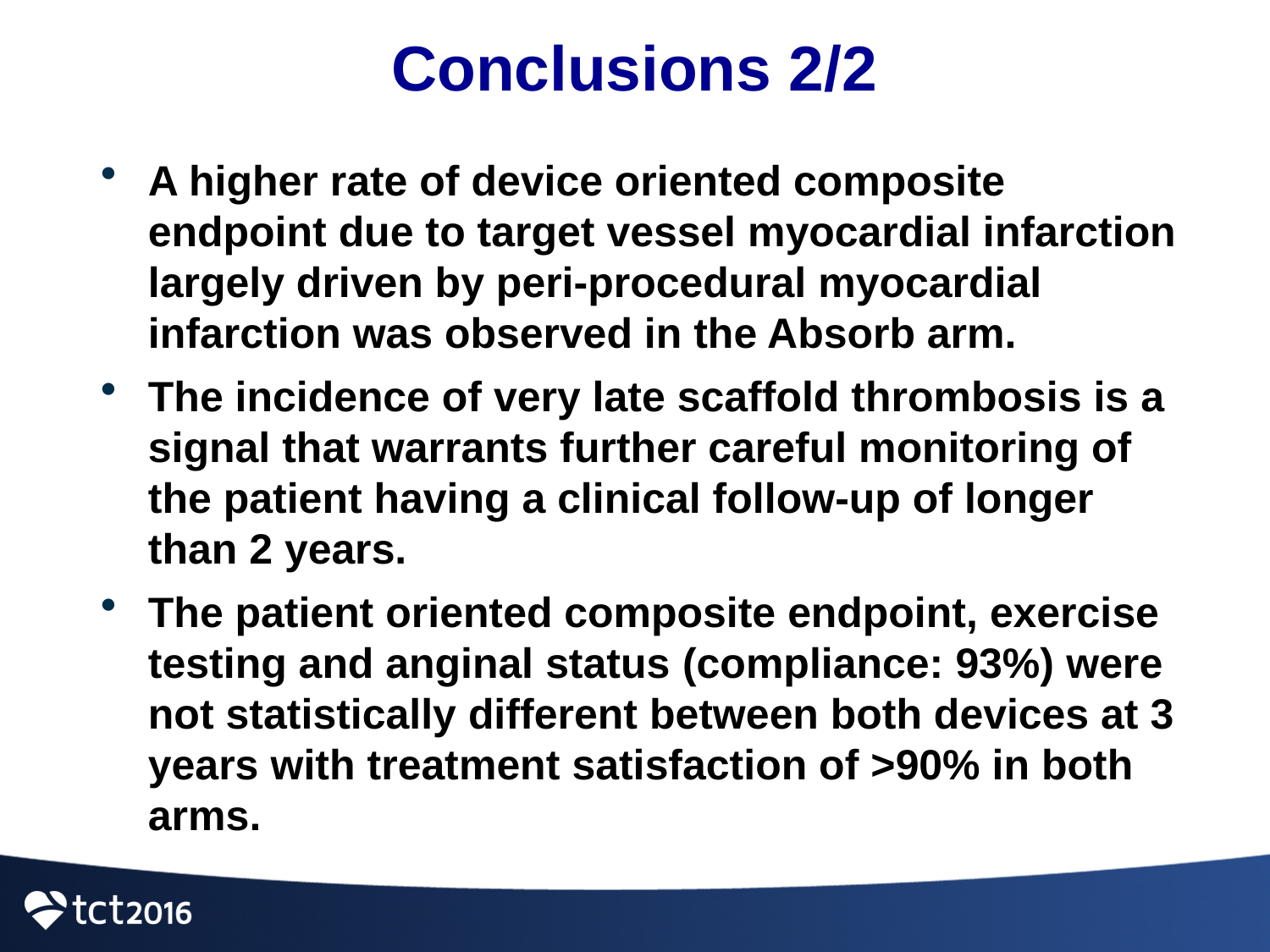

# Conclusions 2/2
A higher rate of device oriented composite endpoint due to target vessel myocardial infarction largely driven by peri-procedural myocardial infarction was observed in the Absorb arm.
The incidence of very late scaffold thrombosis is a signal that warrants further careful monitoring of the patient having a clinical follow-up of longer than 2 years.
The patient oriented composite endpoint, exercise testing and anginal status (compliance: 93%) were not statistically different between both devices at 3 years with treatment satisfaction of >90% in both arms.